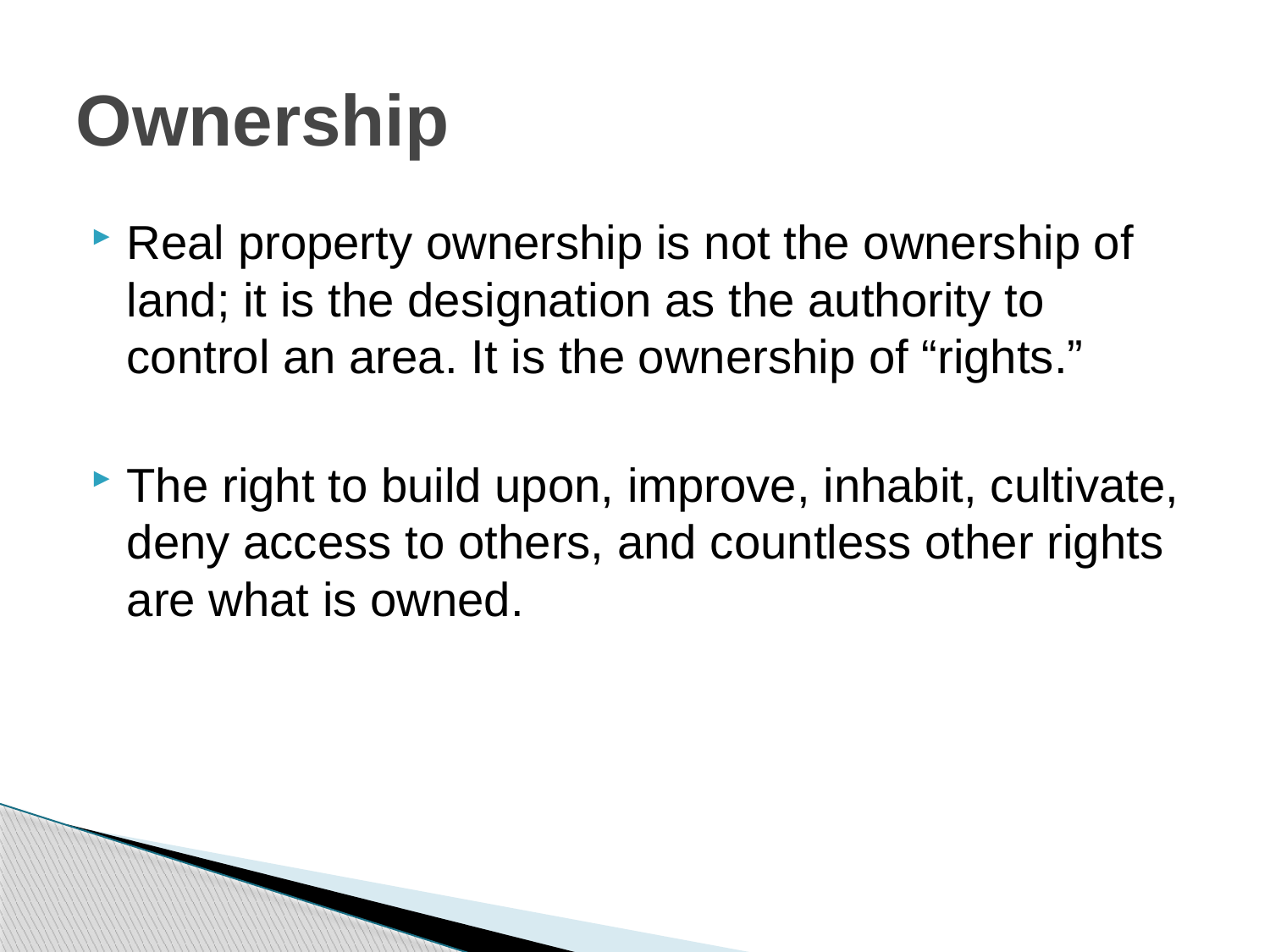

# Ownership
Real property ownership is not the ownership of land; it is the designation as the authority to control an area. It is the ownership of “rights.”

The right to build upon, improve, inhabit, cultivate, deny access to others, and countless other rights are what is owned.